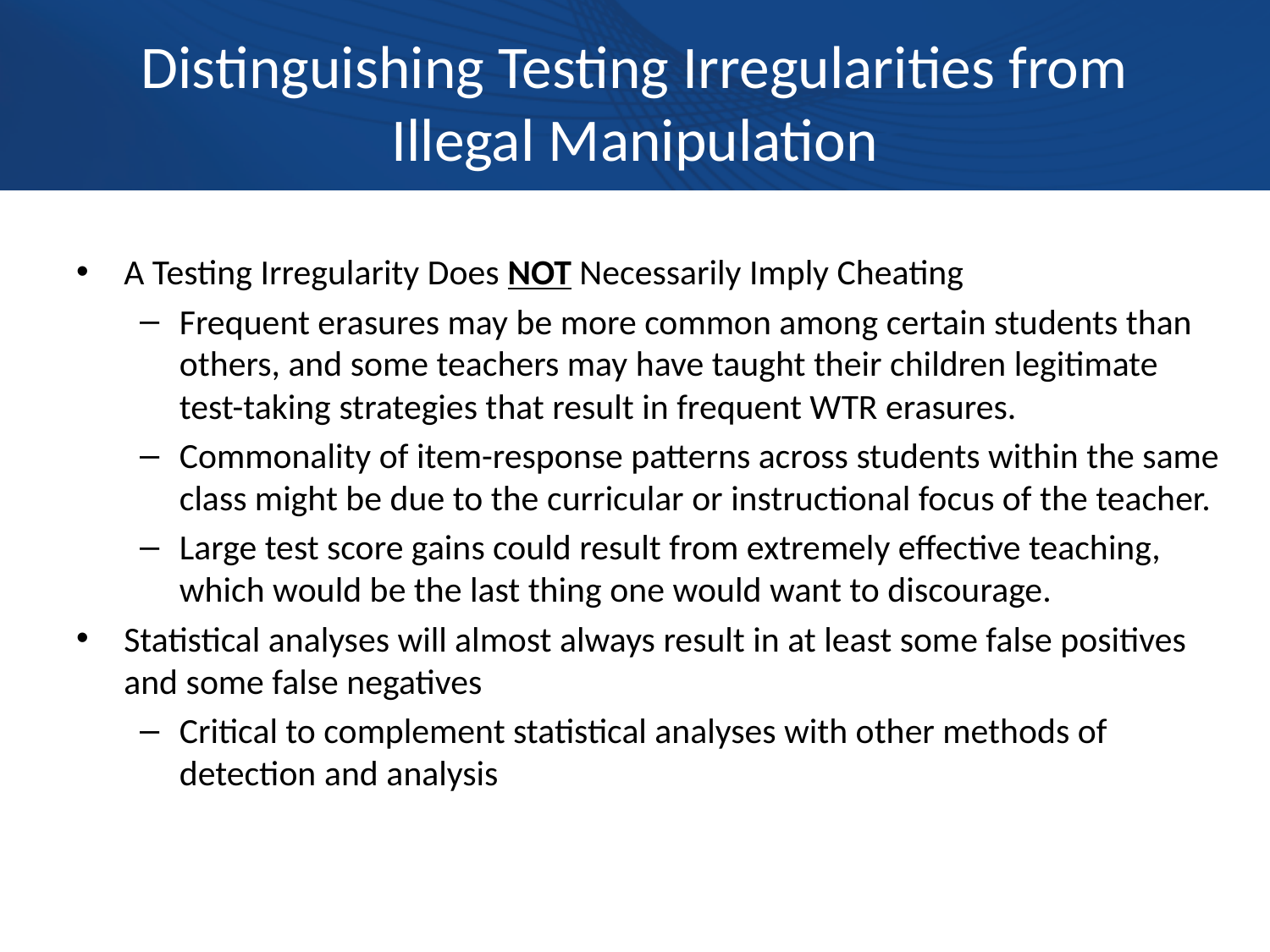

# Distinguishing Testing Irregularities from Illegal Manipulation
A Testing Irregularity Does NOT Necessarily Imply Cheating
Frequent erasures may be more common among certain students than others, and some teachers may have taught their children legitimate test-taking strategies that result in frequent WTR erasures.
Commonality of item-response patterns across students within the same class might be due to the curricular or instructional focus of the teacher.
Large test score gains could result from extremely effective teaching, which would be the last thing one would want to discourage.
Statistical analyses will almost always result in at least some false positives and some false negatives
Critical to complement statistical analyses with other methods of detection and analysis